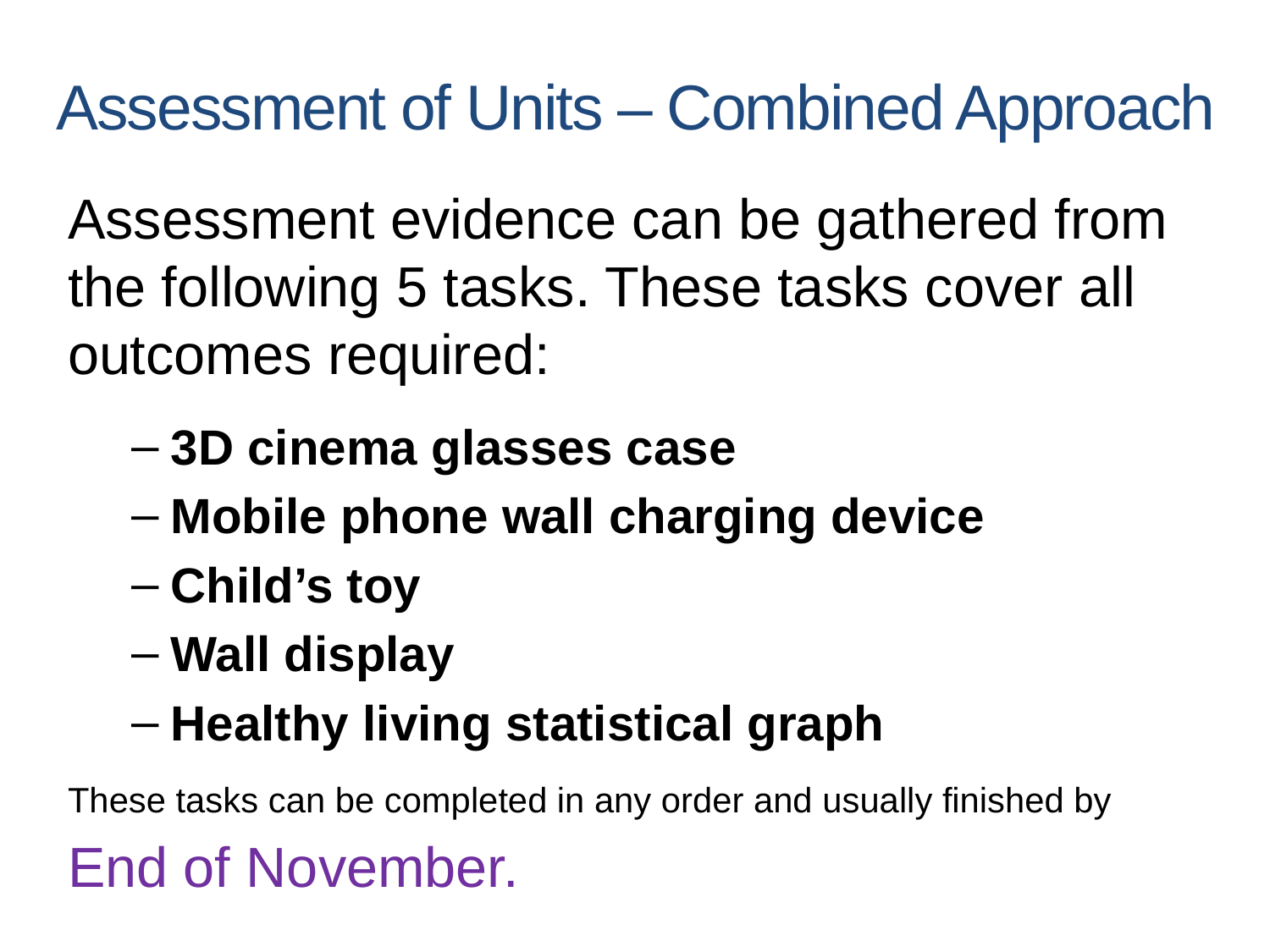

Assessment of Units – Combined Approach
Assessment evidence can be gathered from the following 5 tasks. These tasks cover all outcomes required:

3D cinema glasses case
Mobile phone wall charging device
Child’s toy
Wall display
Healthy living statistical graph

These tasks can be completed in any order and usually finished by
End of November.